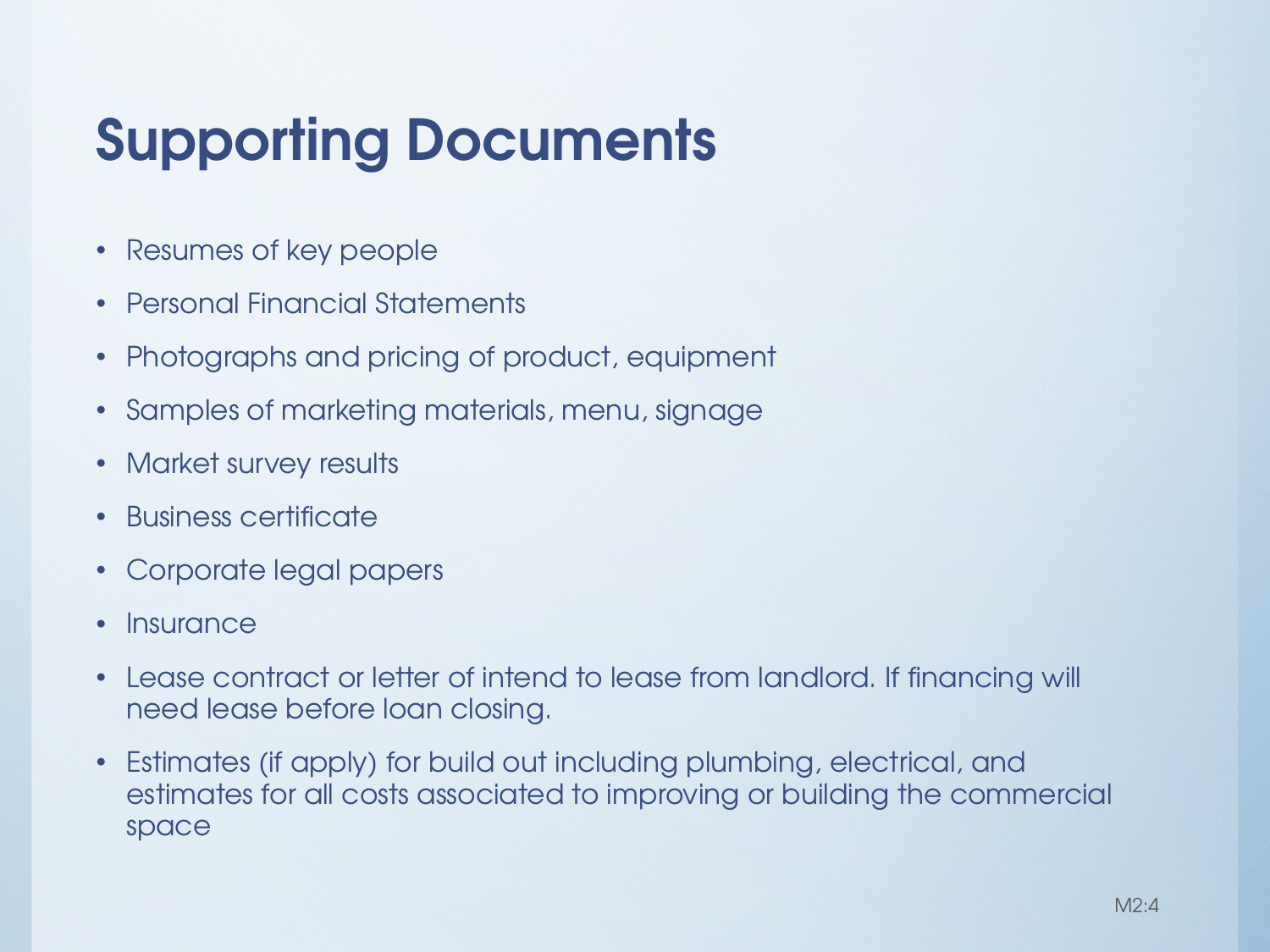

# Supporting Documents
Resumes of key people
Personal Financial Statements
Photographs and pricing of product, equipment
Samples of marketing materials, menu, signage
Market survey results
Business certificate
Corporate legal papers
Insurance
Lease contract or letter of intend to lease from landlord. If financing will need lease before loan closing.
Estimates (if apply) for build out including plumbing, electrical, and estimates for all costs associated to improving or building the commercial space

M2:4